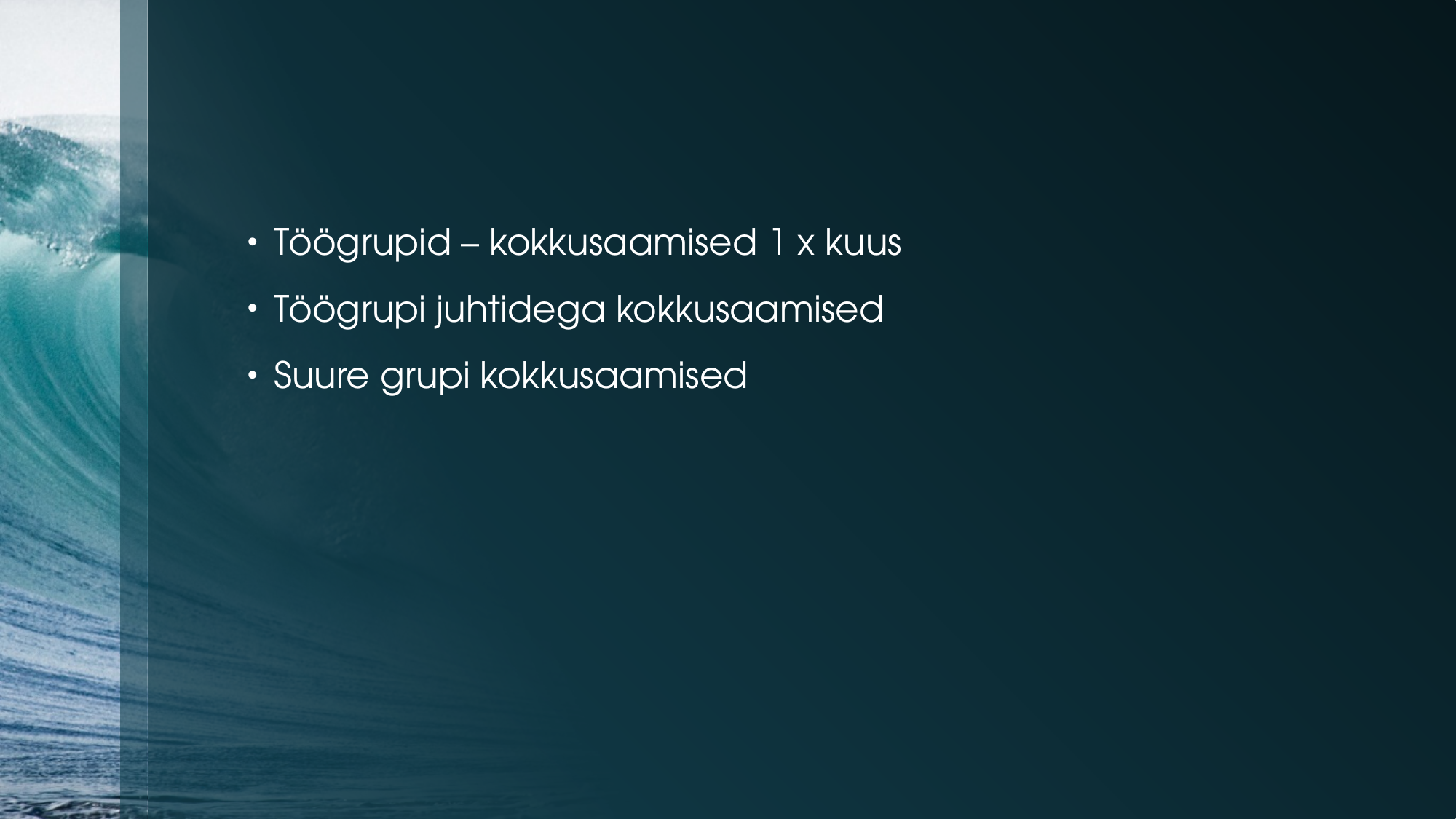

#
Töögrupid – kokkusaamised 1 x kuus
Töögrupi juhtidega kokkusaamised
Suure grupi kokkusaamised